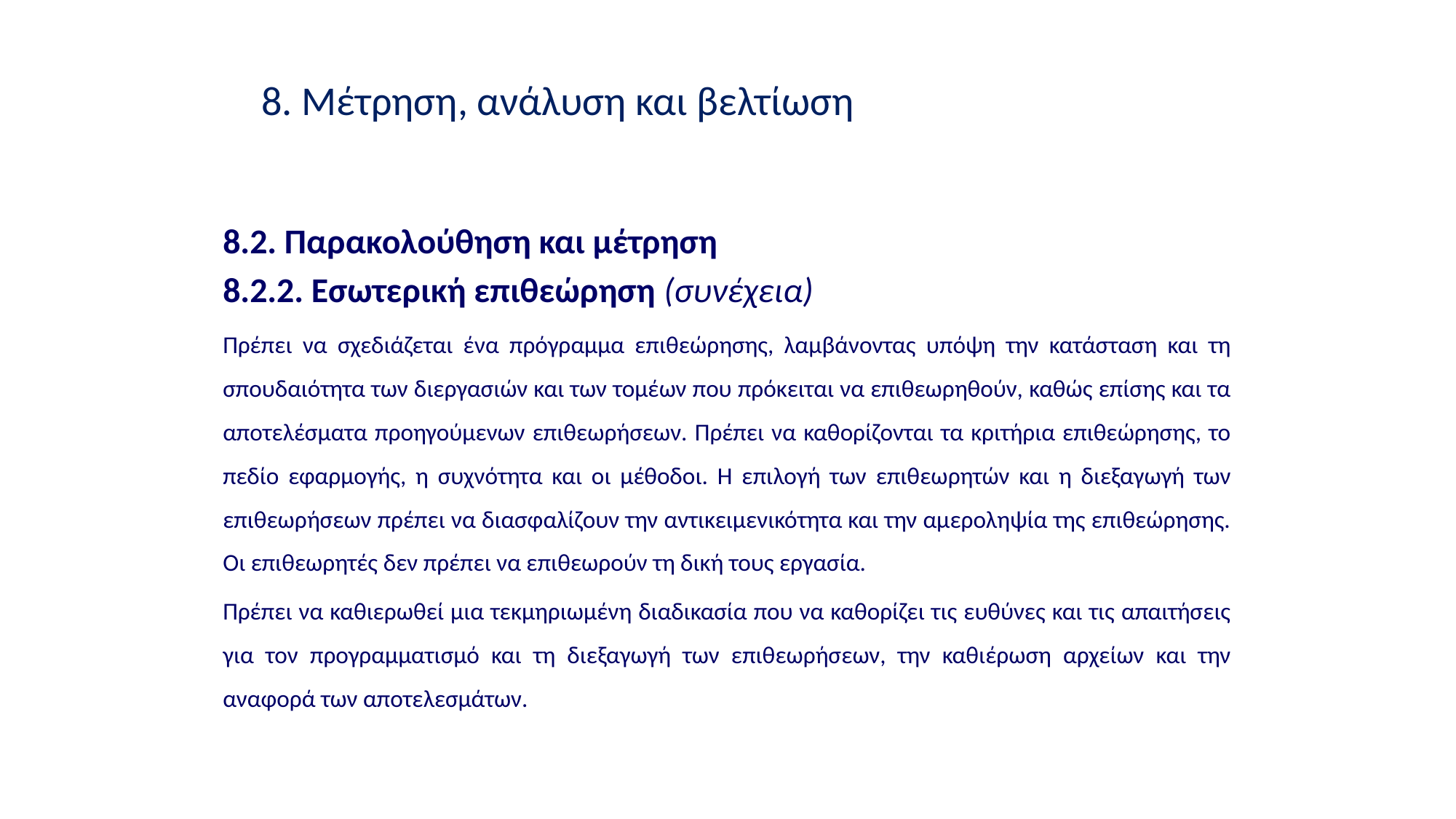

8. Μέτρηση, ανάλυση και βελτίωση
8.2. Παρακολούθηση και μέτρηση
8.2.2. Εσωτερική επιθεώρηση (συνέχεια)
Πρέπει να σχεδιάζεται ένα πρόγραμμα επιθεώρησης, λαμβάνοντας υπόψη την κατάσταση και τη σπουδαιότητα των διεργασιών και των τομέων που πρόκειται να επιθεωρηθούν, καθώς επίσης και τα αποτελέσματα προηγούμενων επιθεωρήσεων. Πρέπει να καθορίζονται τα κριτήρια επιθεώρησης, το πεδίο εφαρμογής, η συχνότητα και οι μέθοδοι. Η επιλογή των επιθεωρητών και η διεξαγωγή των επιθεωρήσεων πρέπει να διασφαλίζουν την αντικειμενικότητα και την αμεροληψία της επιθεώρησης. Οι επιθεωρητές δεν πρέπει να επιθεωρούν τη δική τους εργασία.
Πρέπει να καθιερωθεί μια τεκμηριωμένη διαδικασία που να καθορίζει τις ευθύνες και τις απαιτήσεις για τον προγραμματισμό και τη διεξαγωγή των επιθεωρήσεων, την καθιέρωση αρχείων και την αναφορά των αποτελεσμάτων.